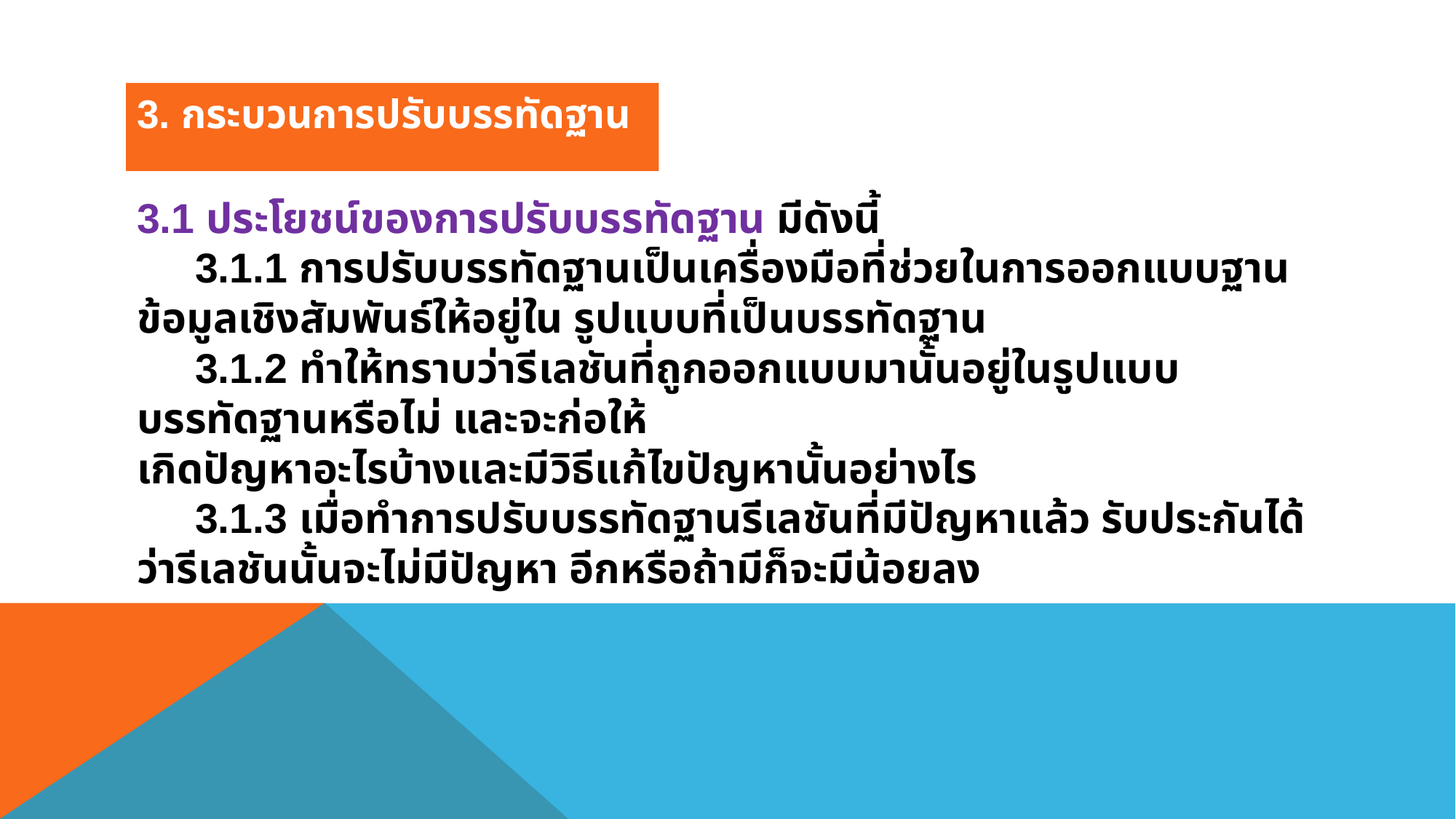

3. กระบวนการปรับบรรทัดฐาน
3.1 ประโยชน์ของการปรับบรรทัดฐาน มีดังนี้
     3.1.1 การปรับบรรทัดฐานเป็นเครื่องมือที่ช่วยในการออกแบบฐานข้อมูลเชิงสัมพันธ์ให้อยู่ใน รูปแบบที่เป็นบรรทัดฐาน
     3.1.2 ทําให้ทราบว่ารีเลชันที่ถูกออกแบบมานั้นอยู่ในรูปแบบบรรทัดฐานหรือไม่ และจะก่อให้
เกิดปัญหาอะไรบ้างและมีวิธีแก้ไขปัญหานั้นอย่างไร
     3.1.3 เมื่อทําการปรับบรรทัดฐานรีเลชันที่มีปัญหาแล้ว รับประกันได้ว่ารีเลชันนั้นจะไม่มีปัญหา อีกหรือถ้ามีก็จะมีน้อยลง